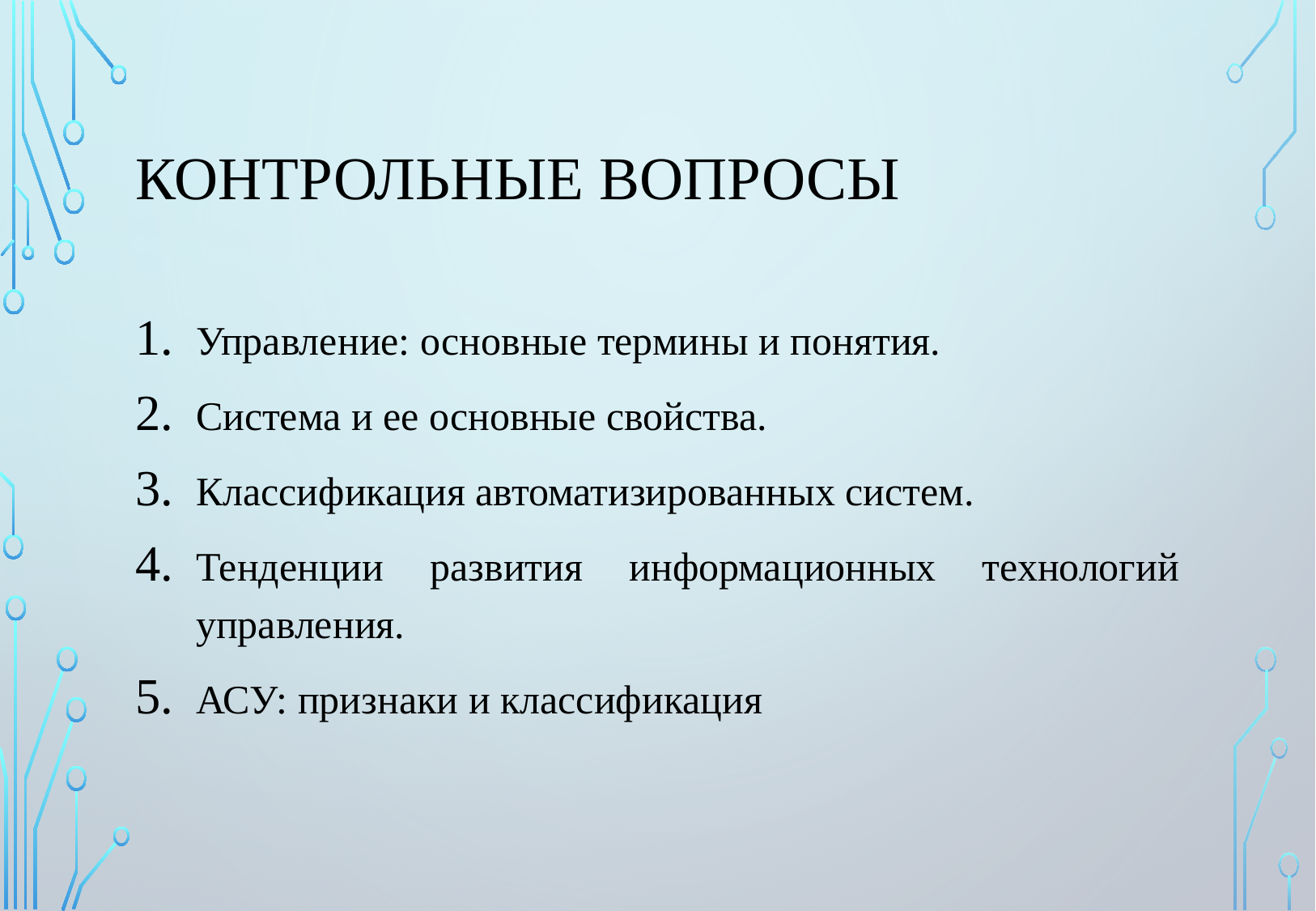

# КОНТРОЛЬНЫЕ ВОПРОСЫ
Управление: основные термины и понятия.
Система и ее основные свойства.
Классификация автоматизированных систем.
Тенденции развития информационных технологий управления.
АСУ: признаки и классификация